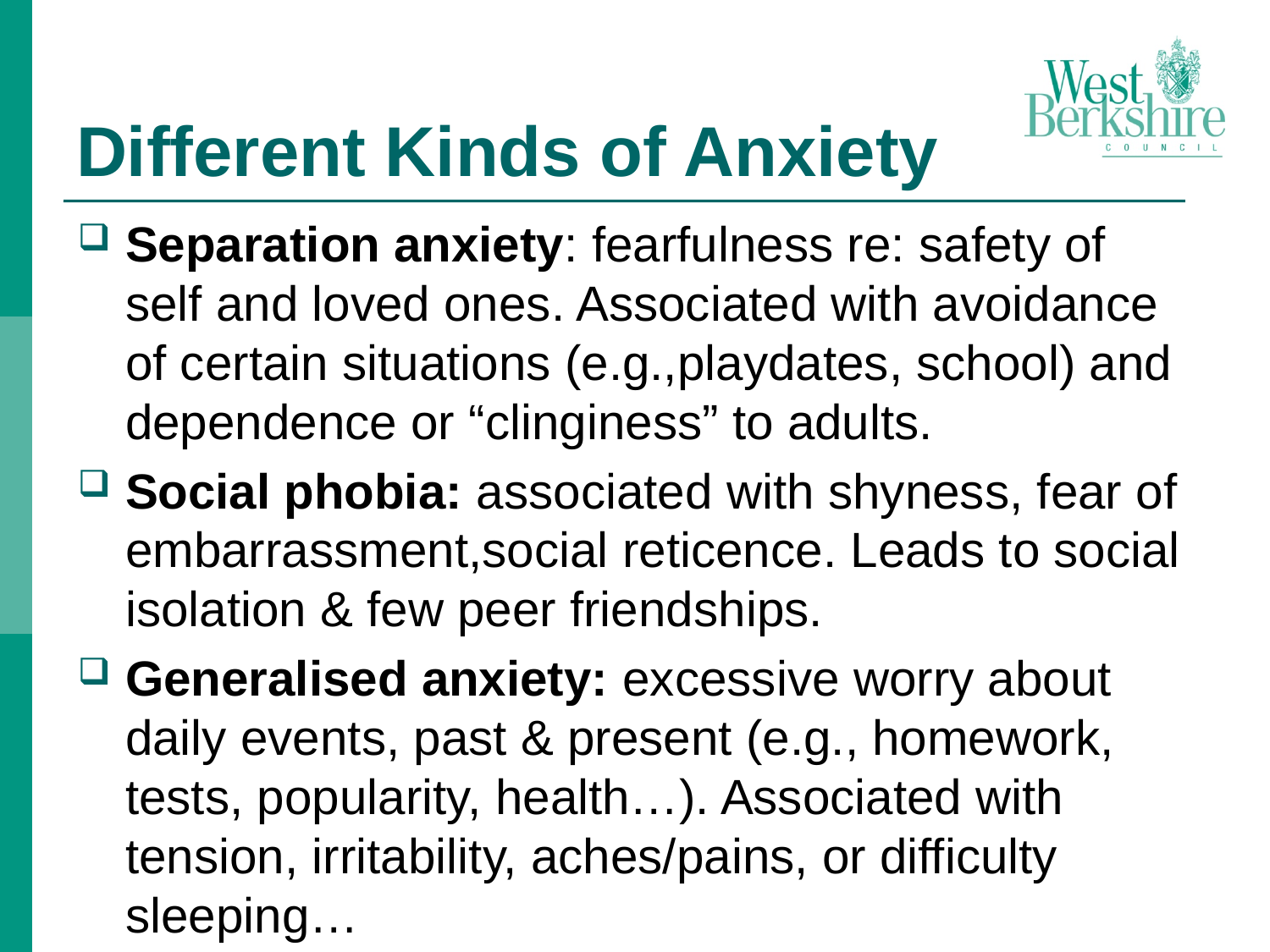

# Different Kinds of Anxiety
Separation anxiety: fearfulness re: safety of self and loved ones. Associated with avoidance of certain situations (e.g.,playdates, school) and dependence or “clinginess” to adults.
Social phobia: associated with shyness, fear of embarrassment,social reticence. Leads to social isolation & few peer friendships.
Generalised anxiety: excessive worry about daily events, past & present (e.g., homework, tests, popularity, health…). Associated with tension, irritability, aches/pains, or difficulty sleeping…